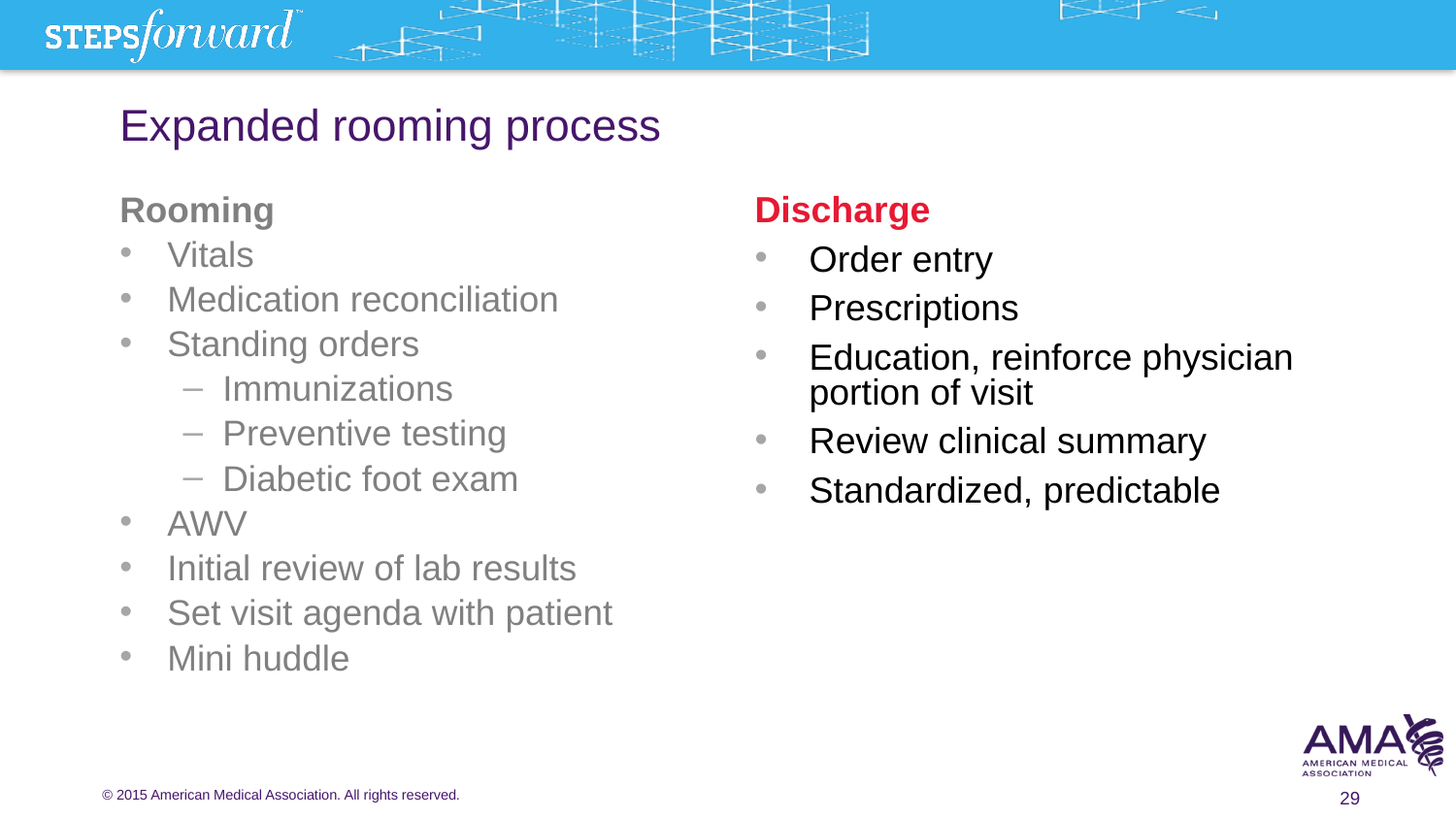

# Expanded rooming process
Discharge
Order entry
Prescriptions
Education, reinforce physician portion of visit
Review clinical summary
Standardized, predictable

Rooming
Vitals
Medication reconciliation
Standing orders
Immunizations
Preventive testing
Diabetic foot exam
AWV
Initial review of lab results
Set visit agenda with patient
Mini huddle

29